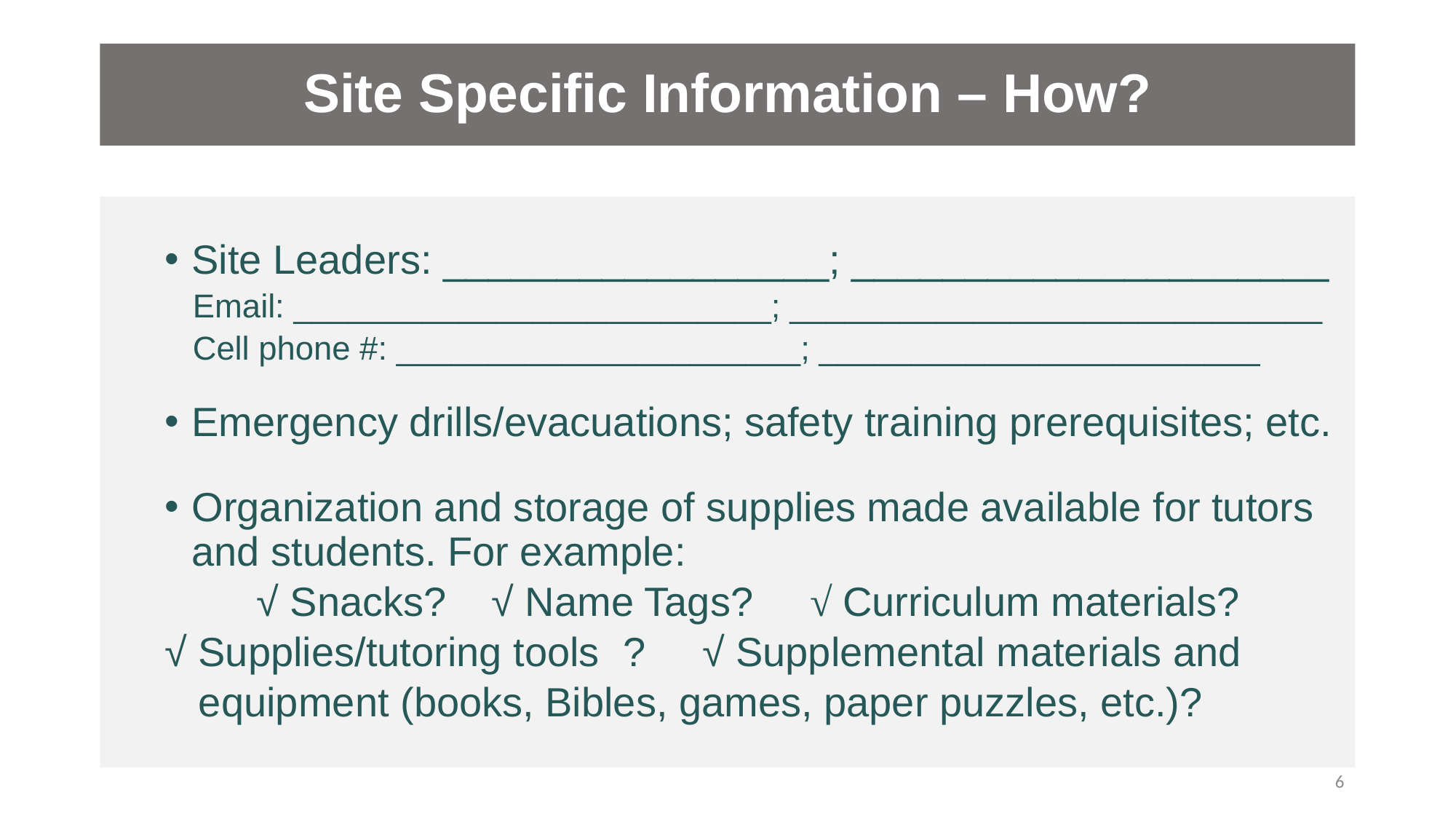

# Site Specific Information – How?

Site Leaders: _________________; _____________________
   Email: __________________________; _____________________________
   Cell phone #: ______________________; ________________________

Emergency drills/evacuations; safety training prerequisites; etc.

Organization and storage of supplies made available for tutors and students. For example:
    	√ Snacks?    √ Name Tags?     √ Curriculum materials?
	√ Supplies/tutoring tools	?     √ Supplemental materials and
	   equipment (books, Bibles, games, paper puzzles, etc.)?

6